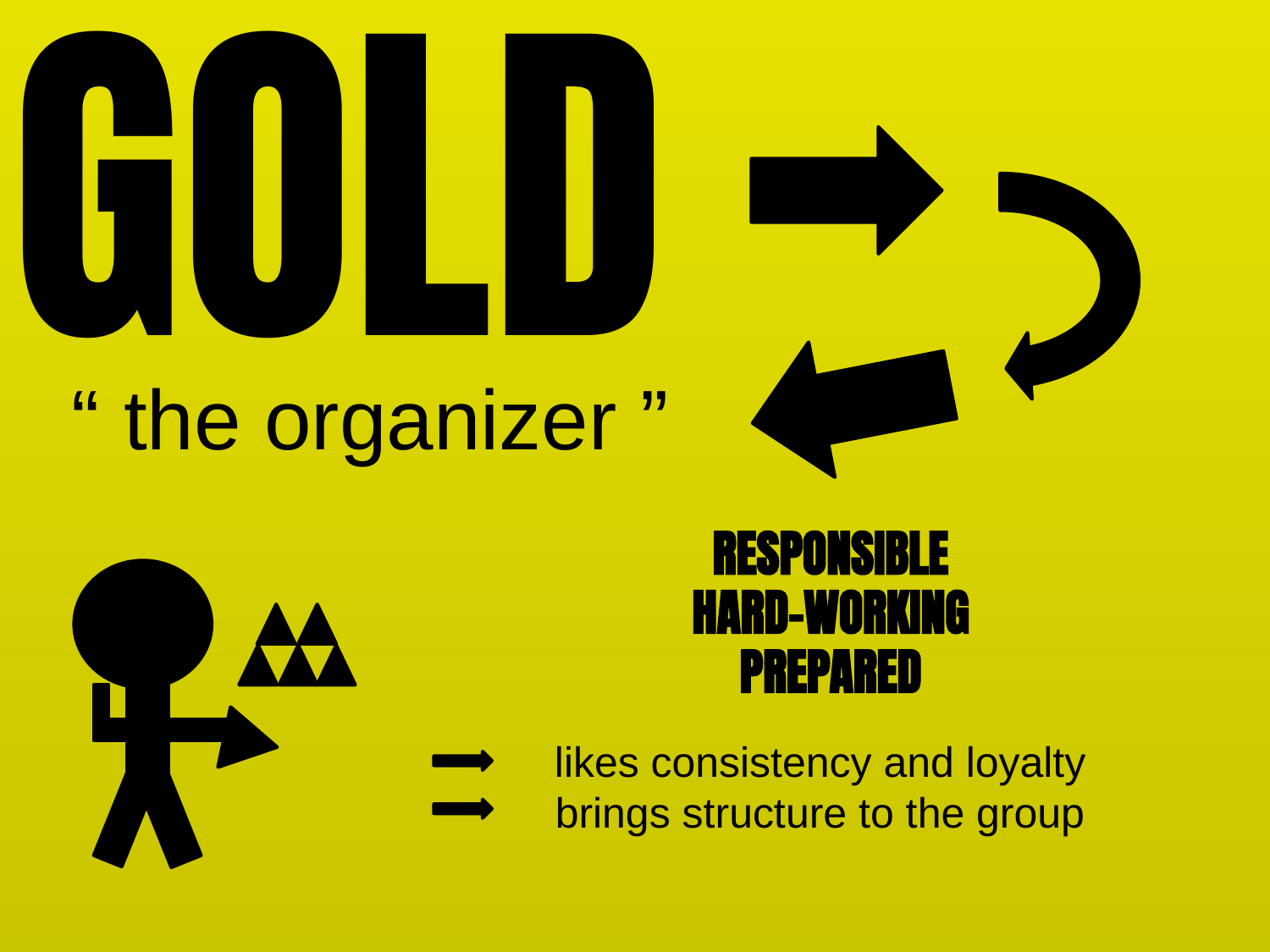

GOLD

“ the organizer ”
RESPONSIBLE
HARD-WORKING
PREPARED

likes consistency and loyalty
brings structure to the group